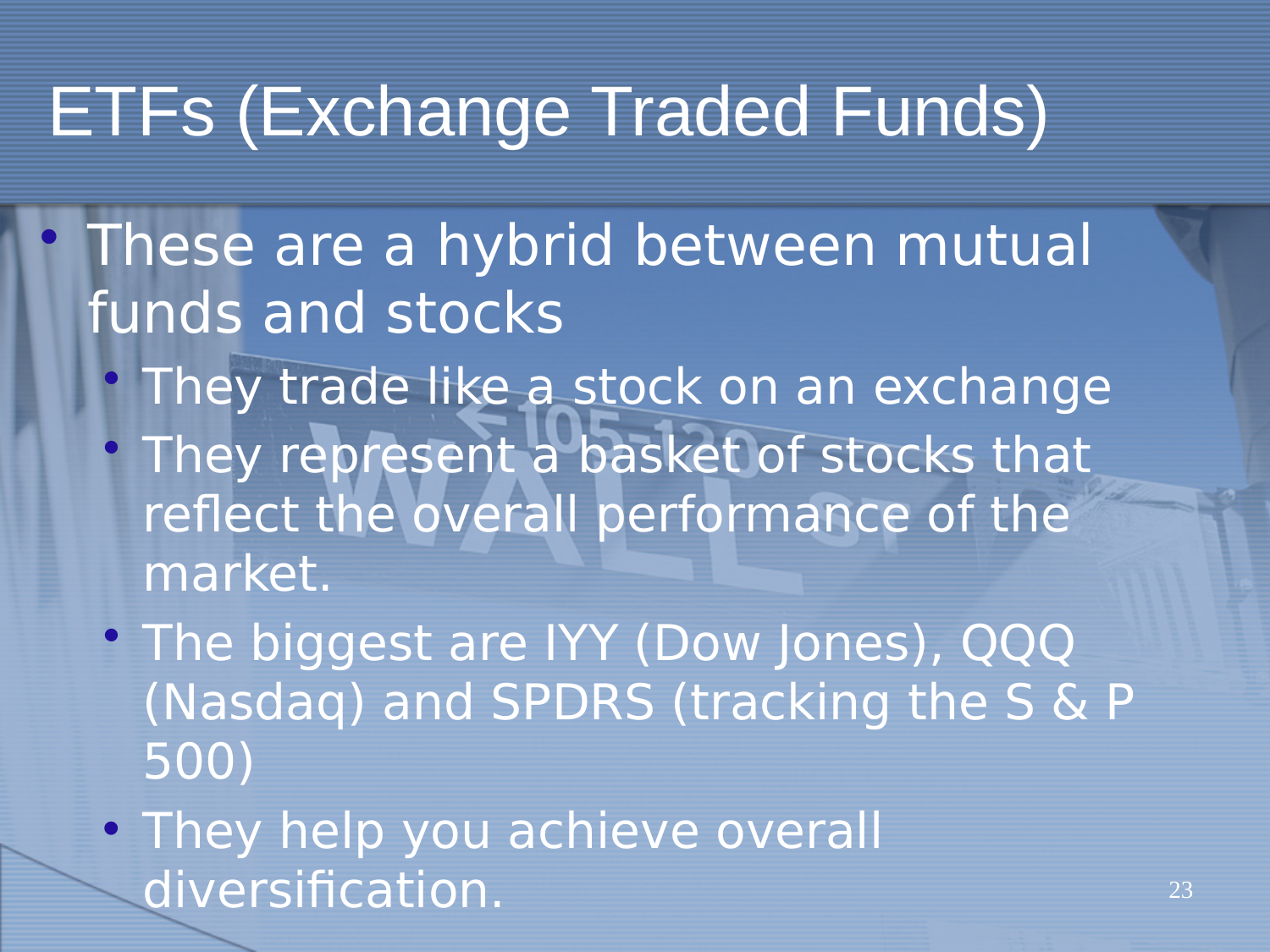

# ETFs (Exchange Traded Funds)
These are a hybrid between mutual funds and stocks
They trade like a stock on an exchange
They represent a basket of stocks that reflect the overall performance of the market.
The biggest are IYY (Dow Jones), QQQ (Nasdaq) and SPDRS (tracking the S & P 500)
They help you achieve overall diversification.
23